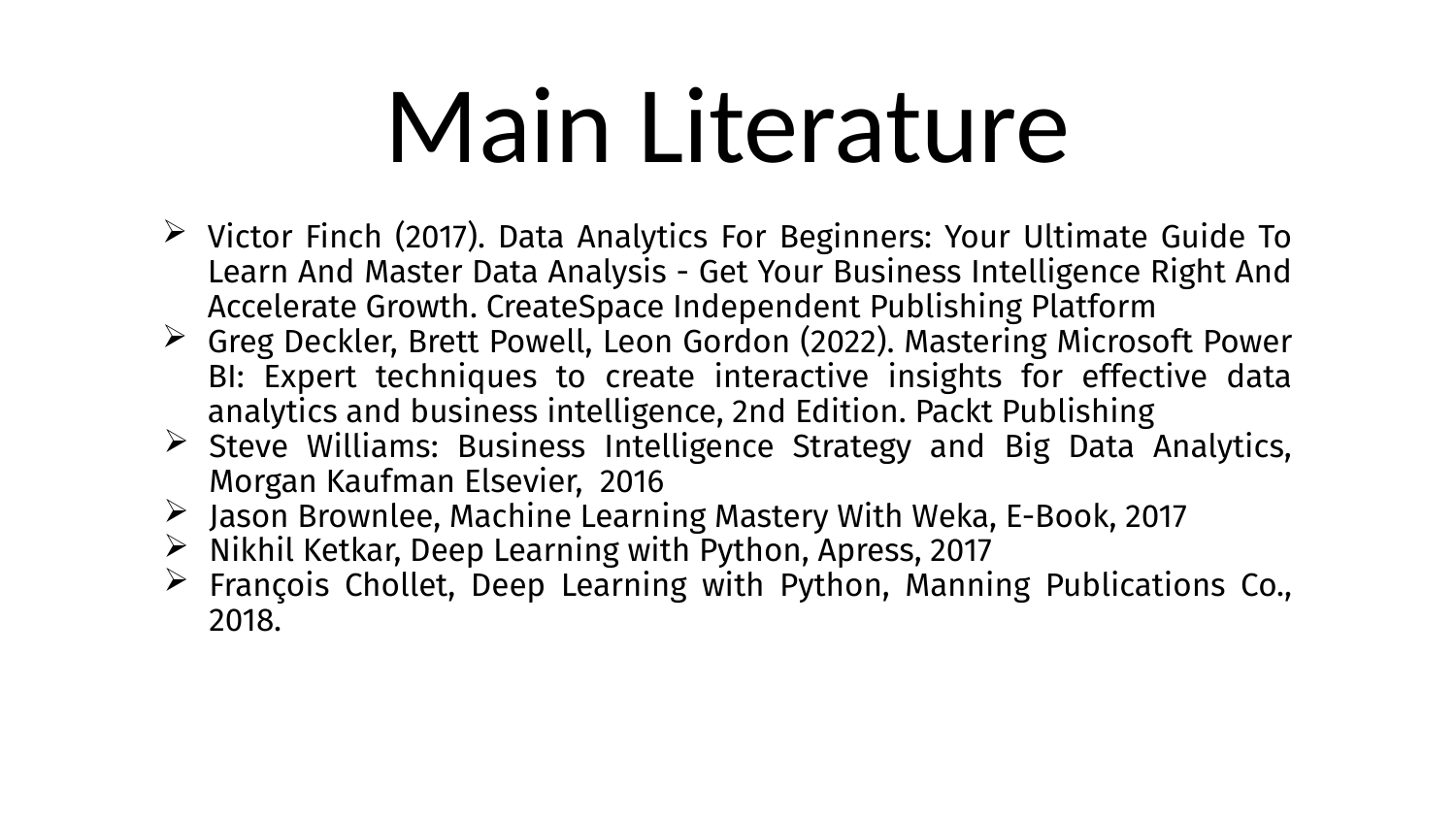

# Main Literature
Victor Finch (2017). Data Analytics For Beginners: Your Ultimate Guide To Learn And Master Data Analysis - Get Your Business Intelligence Right And Accelerate Growth. CreateSpace Independent Publishing Platform
Greg Deckler, Brett Powell, Leon Gordon (2022). Mastering Microsoft Power BI: Expert techniques to create interactive insights for effective data analytics and business intelligence, 2nd Edition. Packt Publishing
Steve Williams: Business Intelligence Strategy and Big Data Analytics, Morgan Kaufman Elsevier,  2016
Jason Brownlee, Machine Learning Mastery With Weka, E-Book, 2017
Nikhil Ketkar, Deep Learning with Python, Apress, 2017
François Chollet, Deep Learning with Python, Manning Publications Co., 2018.